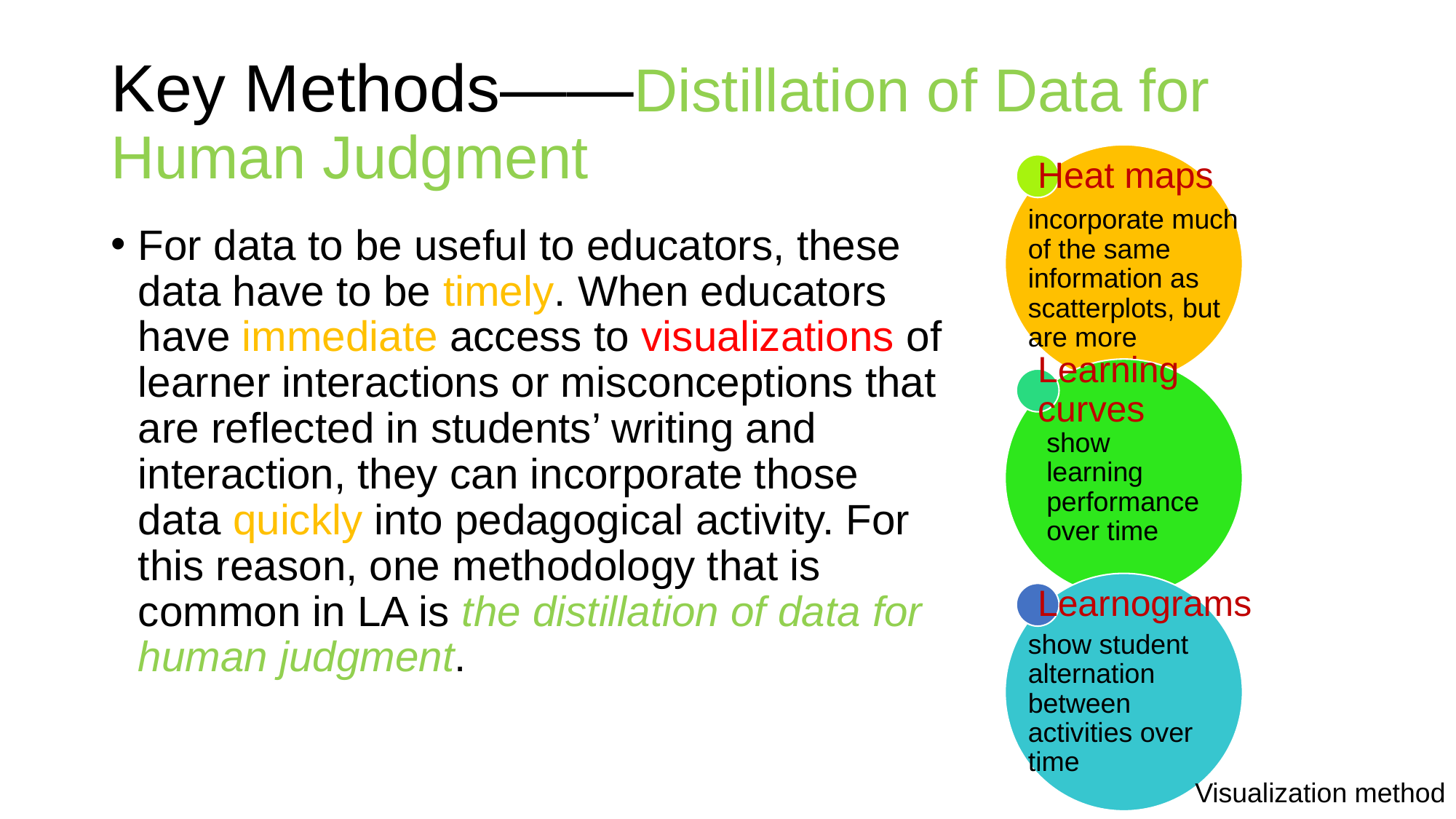

# Key Methods——Distillation of Data for Human Judgment

Heat maps
incorporate much of the same information as scatterplots, but are more

Learning curves
show learning performance over time

Learnograms
show student alternation between activities over time
For data to be useful to educators, these data have to be timely. When educators have immediate access to visualizations of learner interactions or misconceptions that are reflected in students’ writing and interaction, they can incorporate those data quickly into pedagogical activity. For this reason, one methodology that is common in LA is the distillation of data for human judgment.
Visualization method